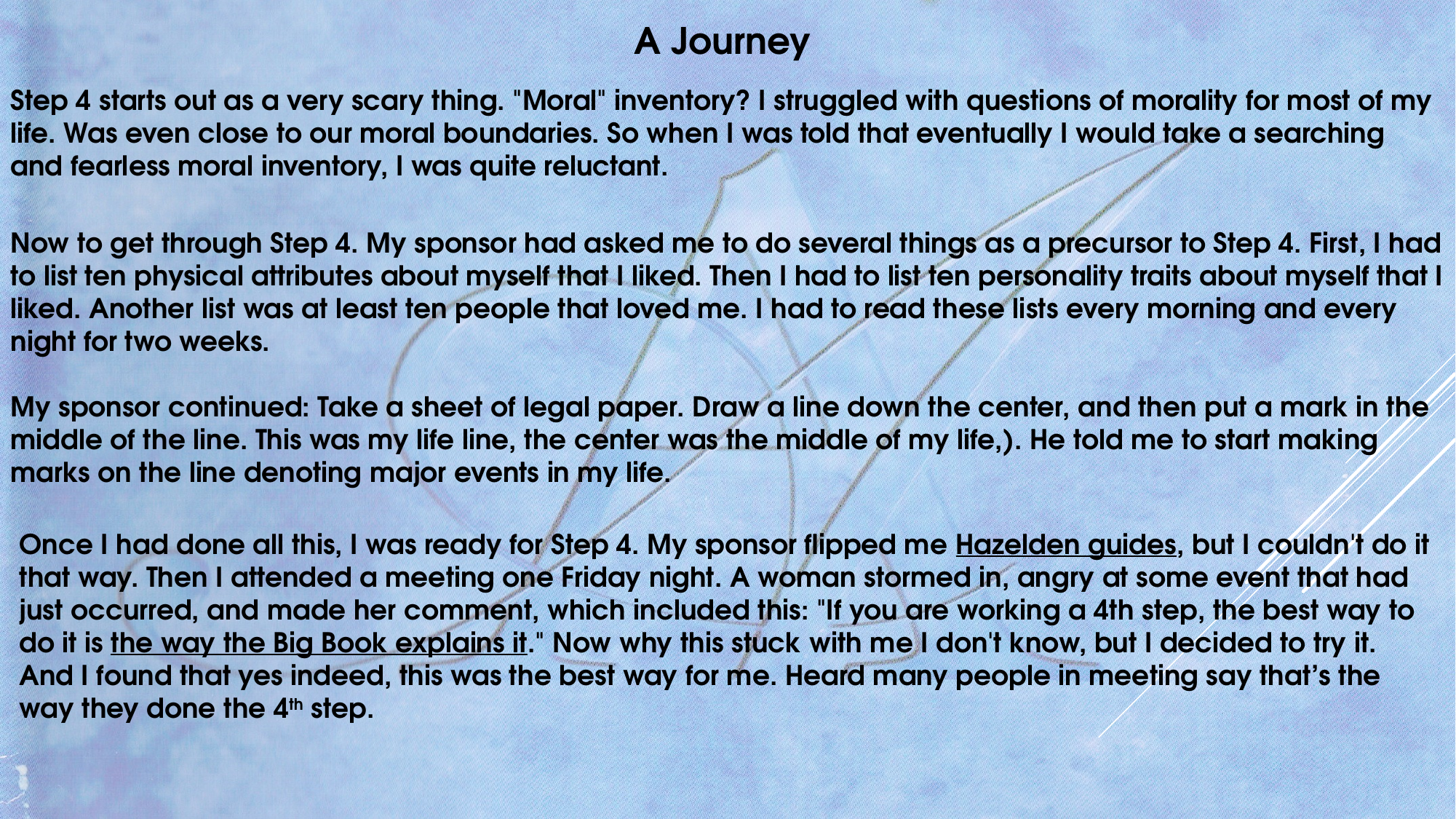

A Journey
Step 4 starts out as a very scary thing. "Moral" inventory? I struggled with questions of morality for most of my life. Was even close to our moral boundaries. So when I was told that eventually I would take a searching and fearless moral inventory, I was quite reluctant.

Now to get through Step 4. My sponsor had asked me to do several things as a precursor to Step 4. First, I had to list ten physical attributes about myself that I liked. Then I had to list ten personality traits about myself that I liked. Another list was at least ten people that loved me. I had to read these lists every morning and every night for two weeks.

My sponsor continued: Take a sheet of legal paper. Draw a line down the center, and then put a mark in the middle of the line. This was my life line, the center was the middle of my life,). He told me to start making marks on the line denoting major events in my life.

Once I had done all this, I was ready for Step 4. My sponsor flipped me Hazelden guides, but I couldn't do it that way. Then I attended a meeting one Friday night. A woman stormed in, angry at some event that had just occurred, and made her comment, which included this: "If you are working a 4th step, the best way to do it is the way the Big Book explains it." Now why this stuck with me I don't know, but I decided to try it. And I found that yes indeed, this was the best way for me. Heard many people in meeting say that’s the way they done the 4th step.